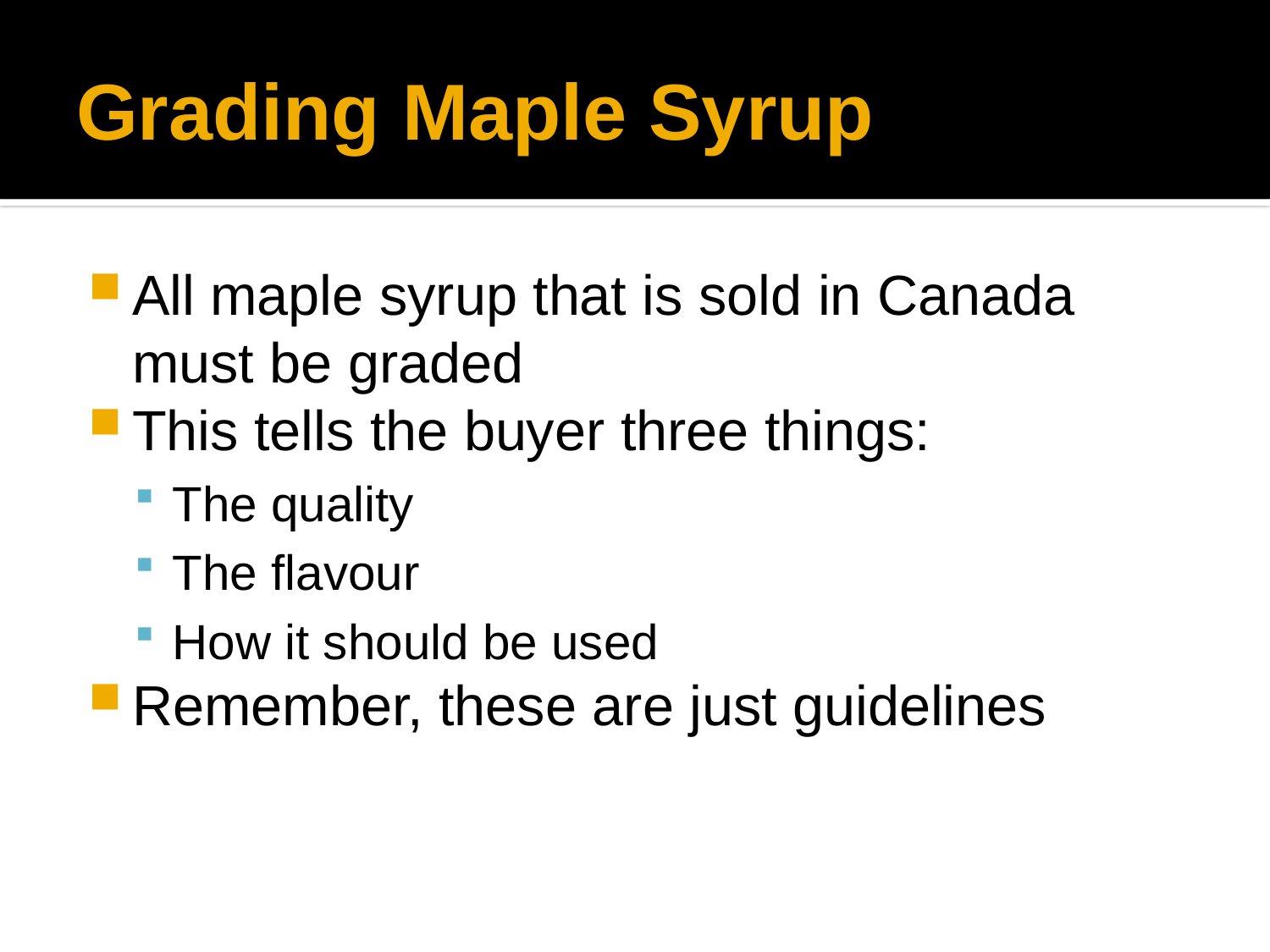

# Grading Maple Syrup
All maple syrup that is sold in Canada must be graded
This tells the buyer three things:
The quality
The flavour
How it should be used
Remember, these are just guidelines